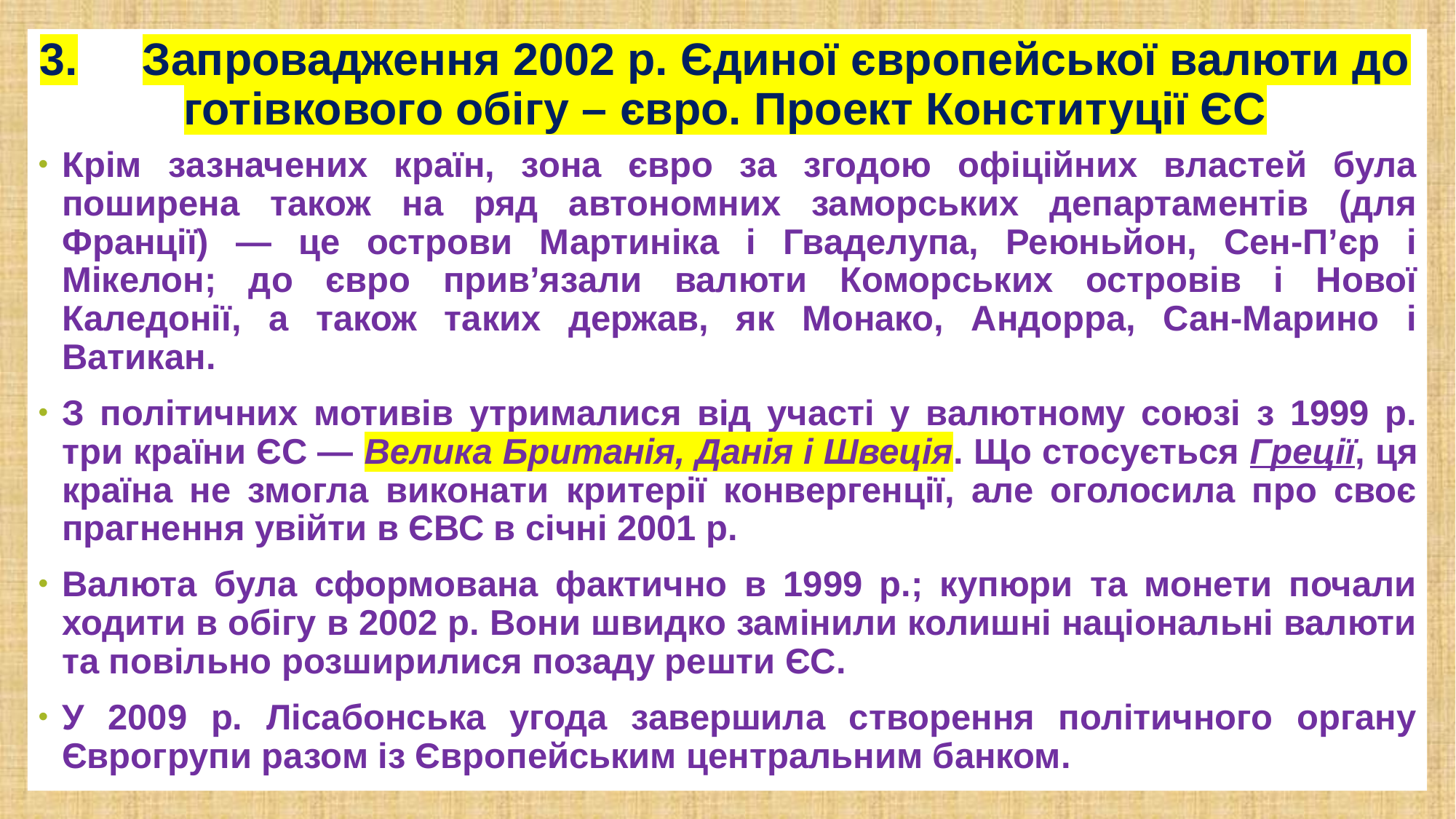

# 3.	Запровадження 2002 р. Єдиної європейської валюти до готівкового обігу – євро. Проект Конституції ЄС
Крім зазначених країн, зона євро за згодою офіційних властей була поширена також на ряд автономних заморських департаментів (для Франції) — це острови Мартиніка і Гваделупа, Реюньйон, Сен-П’єр і Мікелон; до євро прив’язали валюти Коморських островів і Нової Каледонії, а також таких держав, як Монако, Андорра, Сан-Марино і Ватикан.
З політичних мотивів утрималися від участі у валютному союзі з 1999 р. три країни ЄС — Велика Британія, Данія і Швеція. Що стосується Греції, ця країна не змогла виконати критерії конвергенції, але оголосила про своє прагнення увійти в ЄВС в січні 2001 р.
Валюта була сформована фактично в 1999 р.; купюри та монети почали ходити в обігу в 2002 р. Вони швидко замінили колишні національні валюти та повільно розширилися позаду решти ЄС.
У 2009 р. Лісабонська угода завершила створення політичного органу Єврогрупи разом із Європейським центральним банком.